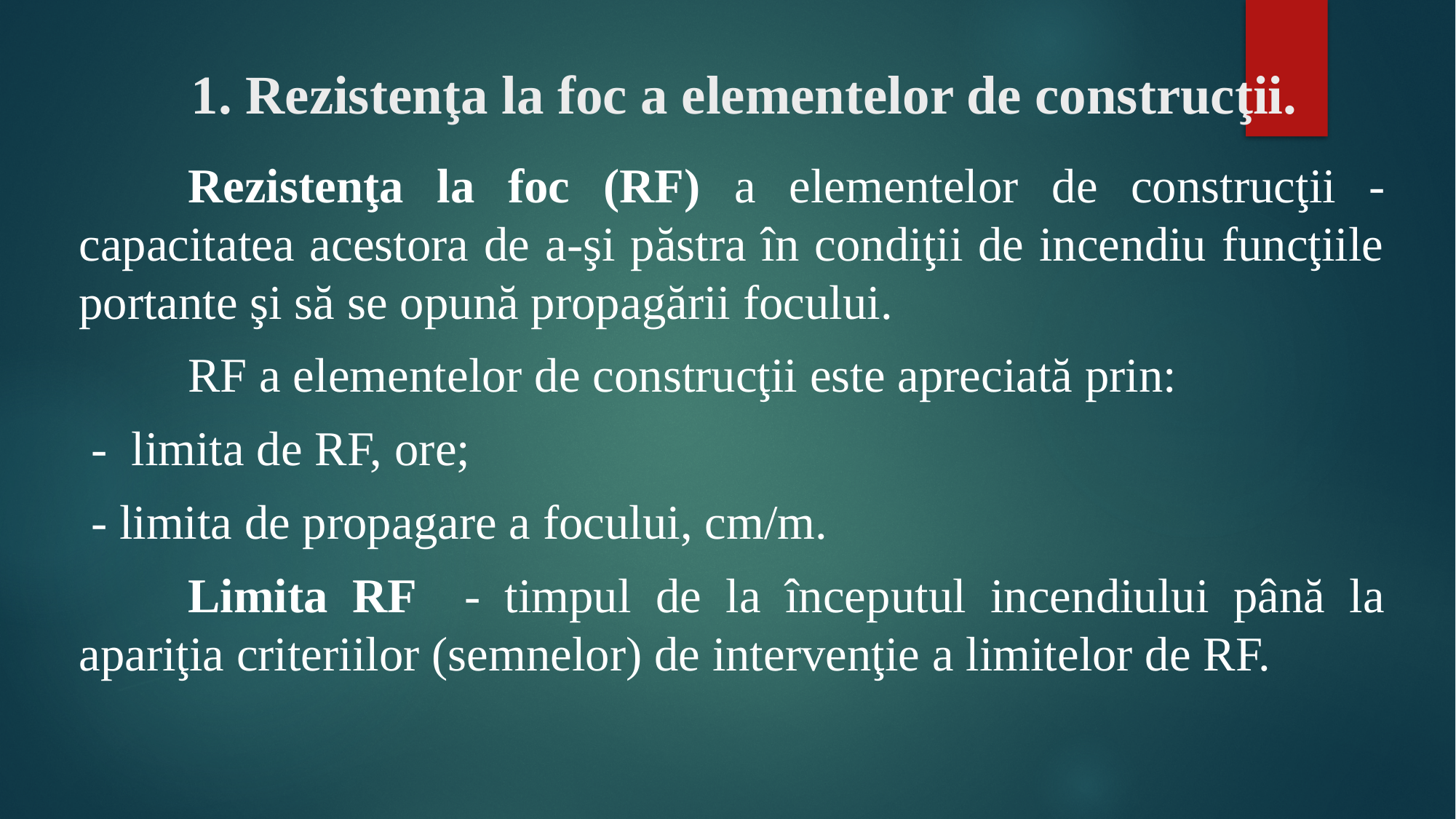

# 1. Rezistenţa la foc a elementelor de construcţii.
	Rezistenţa la foc (RF) a elementelor de construcţii - capacitatea acestora de a-şi păstra în condiţii de incendiu funcţiile portante şi să se opună propagării focului.
	RF a elementelor de construcţii este apreciată prin:
 -  limita de RF, ore;
 - limita de propagare a focului, cm/m.
	Limita RF  - timpul de la începutul incendiului până la apariţia criteriilor (semnelor) de intervenţie a limitelor de RF.